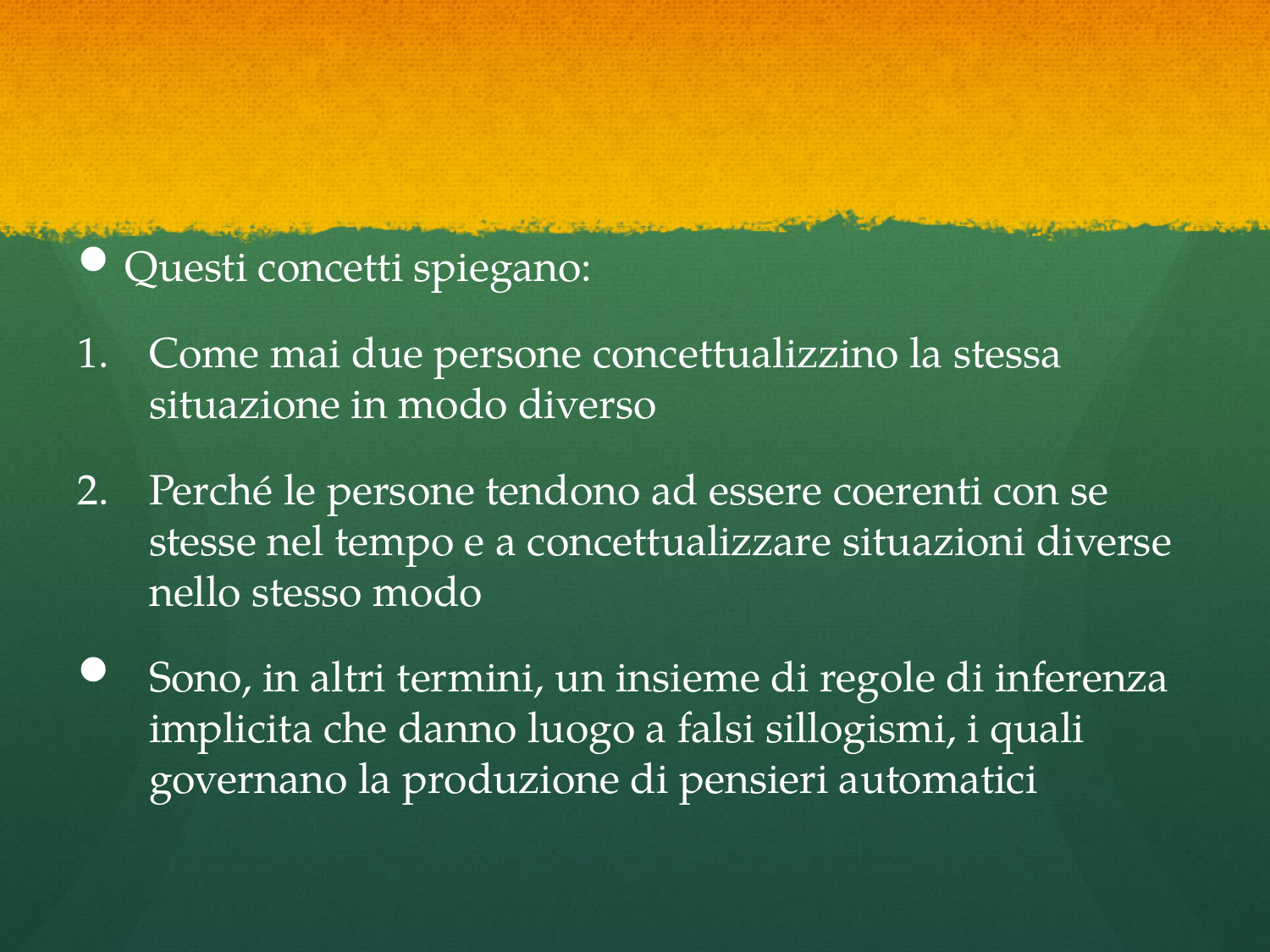

Questi concetti spiegano:
Come mai due persone concettualizzino la stessa situazione in modo diverso
Perché le persone tendono ad essere coerenti con se stesse nel tempo e a concettualizzare situazioni diverse nello stesso modo
Sono, in altri termini, un insieme di regole di inferenza implicita che danno luogo a falsi sillogismi, i quali governano la produzione di pensieri automatici